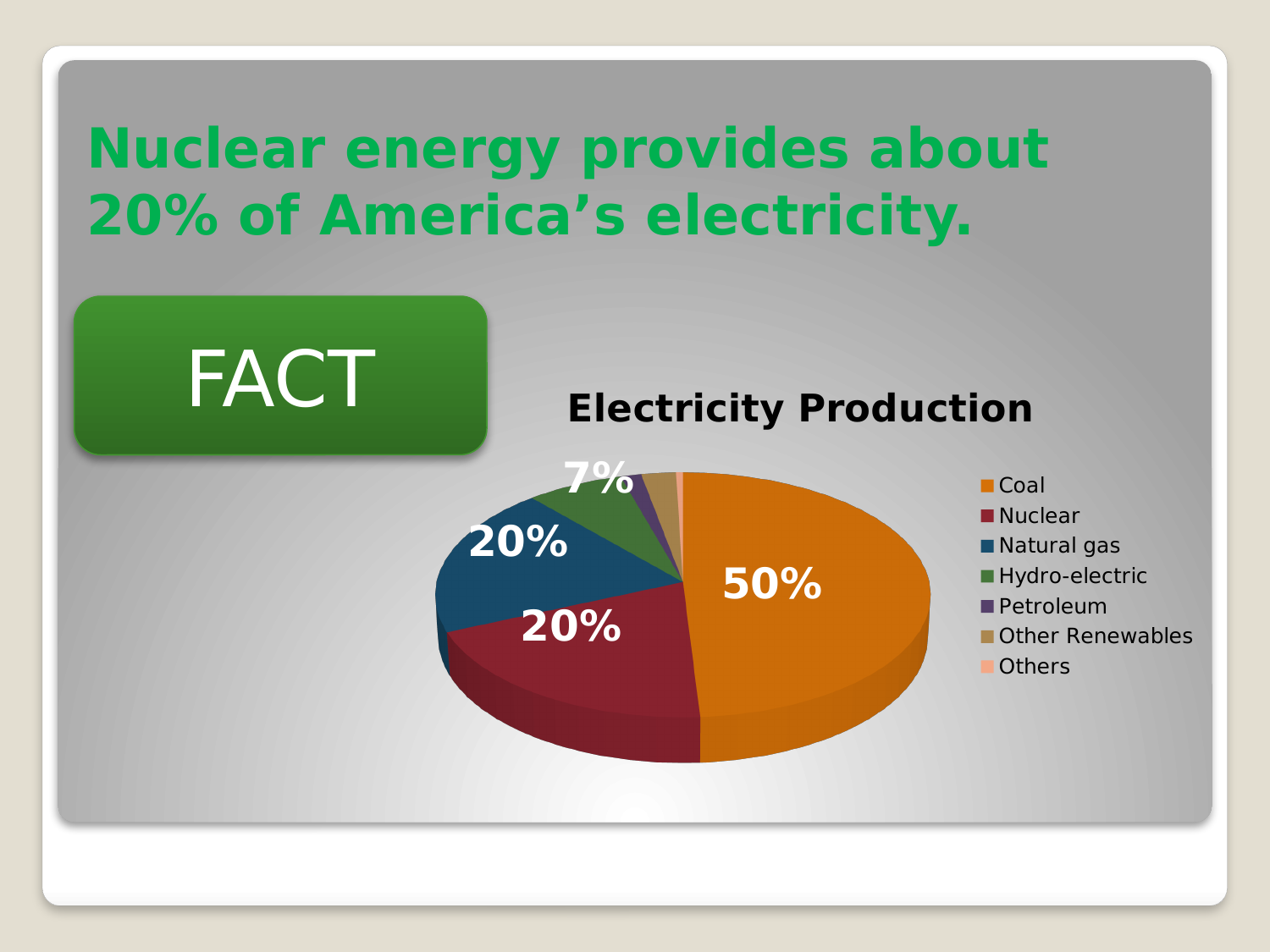

Nuclear energy provides about 20% of America’s electricity.
FACT

[unsupported chart]

7%
20%
50%
20%